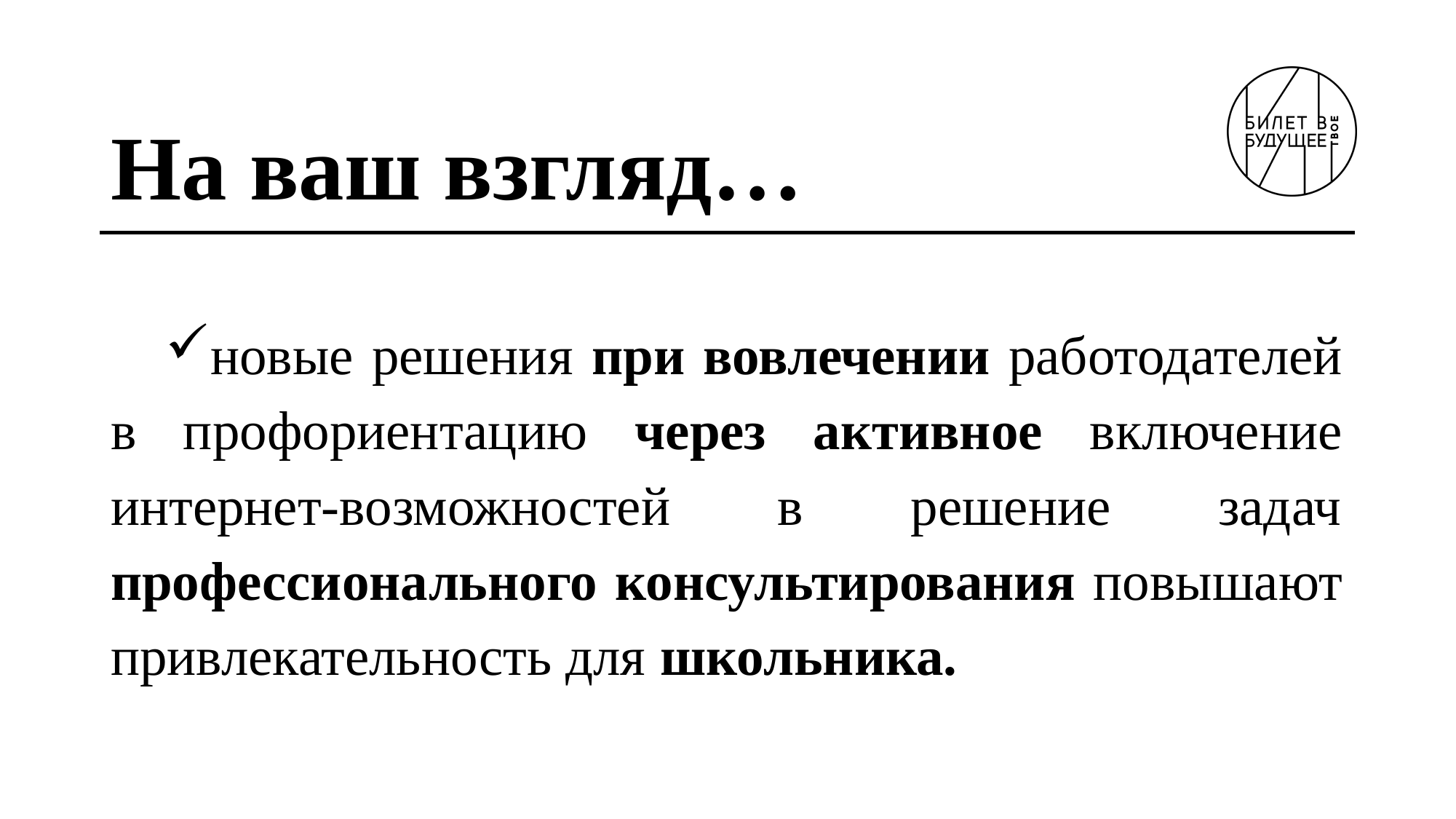

# На ваш взгляд…
новые решения при вовлечении работодателей в профориентацию через активное включение интернет-возможностей в решение задач профессионального консультирования повышают привлекательность для школьника.